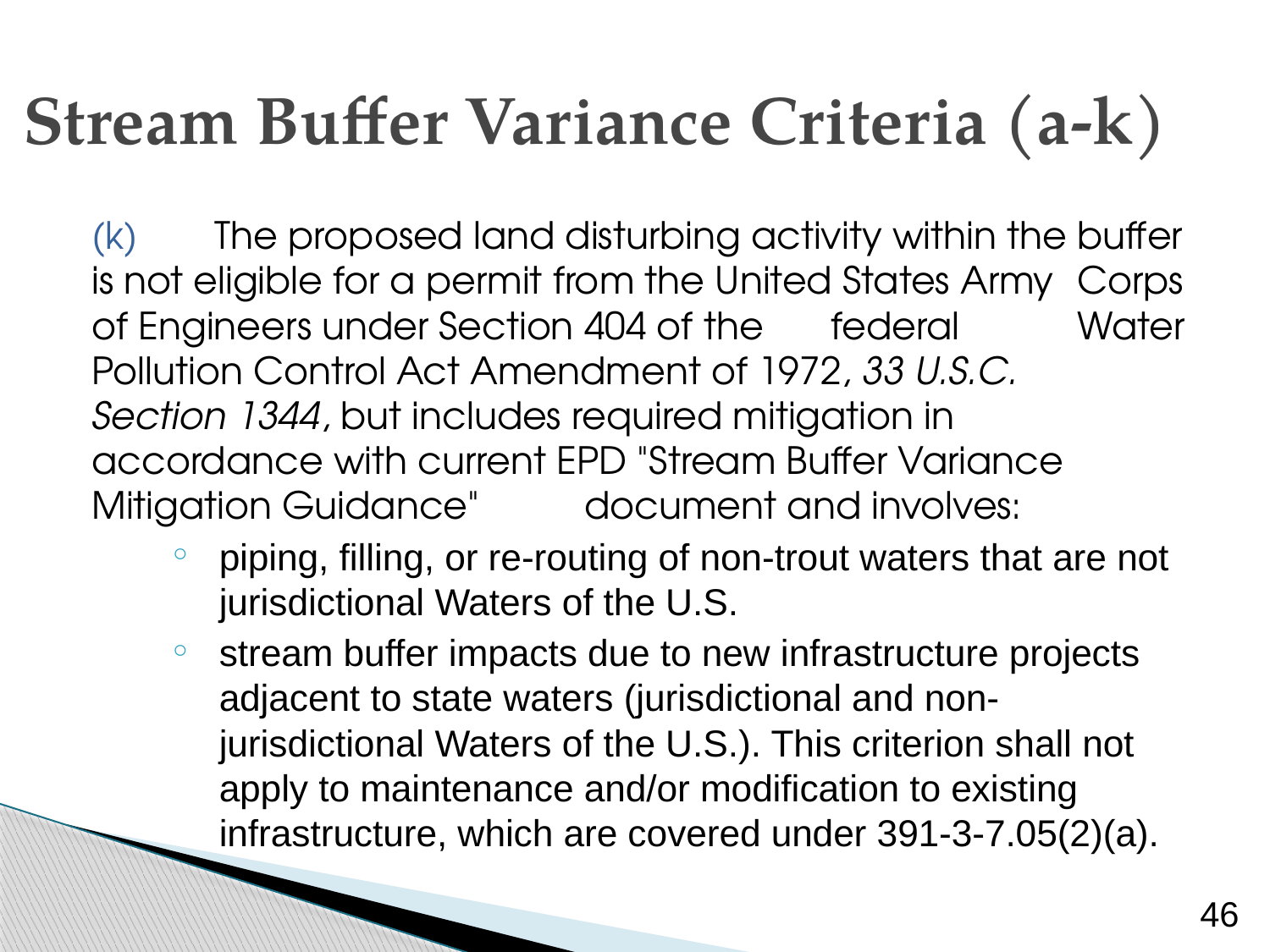

Stream Buffer Variance Criteria (a-k)
(k) 	The proposed land disturbing activity within the buffer 	is not eligible for a permit from the United States Army 	Corps of Engineers under Section 404 of the 	federal 	Water Pollution Control Act Amendment of 1972, 33 U.S.C. 	Section 1344, but includes required mitigation in 	accordance with current EPD "Stream Buffer Variance 	Mitigation Guidance" 	document and involves:
piping, filling, or re-routing of non-trout waters that are not jurisdictional Waters of the U.S.
stream buffer impacts due to new infrastructure projects adjacent to state waters (jurisdictional and non-jurisdictional Waters of the U.S.). This criterion shall not apply to maintenance and/or modification to existing infrastructure, which are covered under 391-3-7.05(2)(a).

46